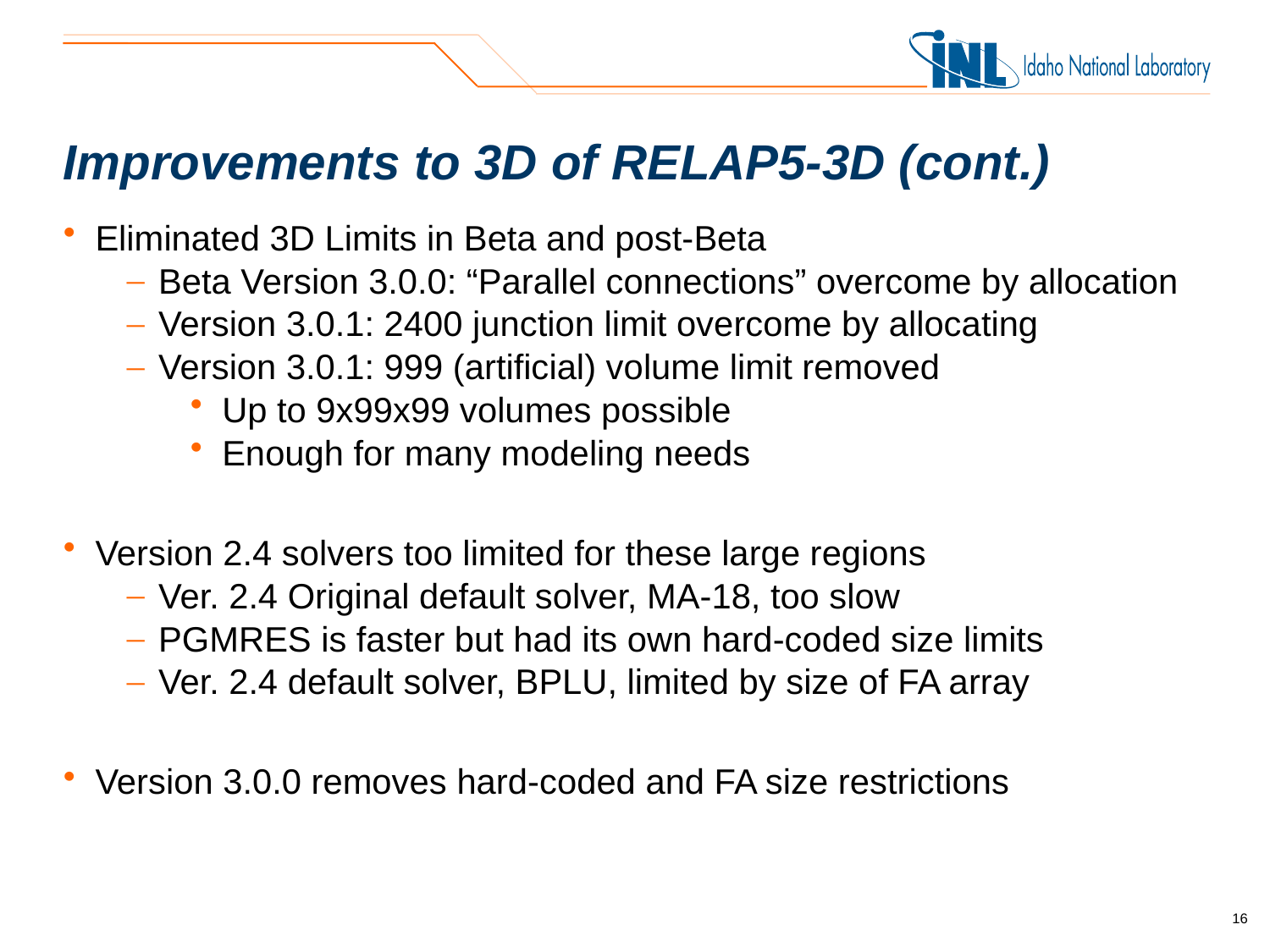

# Improvements to 3D of RELAP5-3D (cont.)
Eliminated 3D Limits in Beta and post-Beta
Beta Version 3.0.0: “Parallel connections” overcome by allocation
Version 3.0.1: 2400 junction limit overcome by allocating
Version 3.0.1: 999 (artificial) volume limit removed
Up to 9x99x99 volumes possible
Enough for many modeling needs

Version 2.4 solvers too limited for these large regions
Ver. 2.4 Original default solver, MA-18, too slow
PGMRES is faster but had its own hard-coded size limits
Ver. 2.4 default solver, BPLU, limited by size of FA array

Version 3.0.0 removes hard-coded and FA size restrictions

16